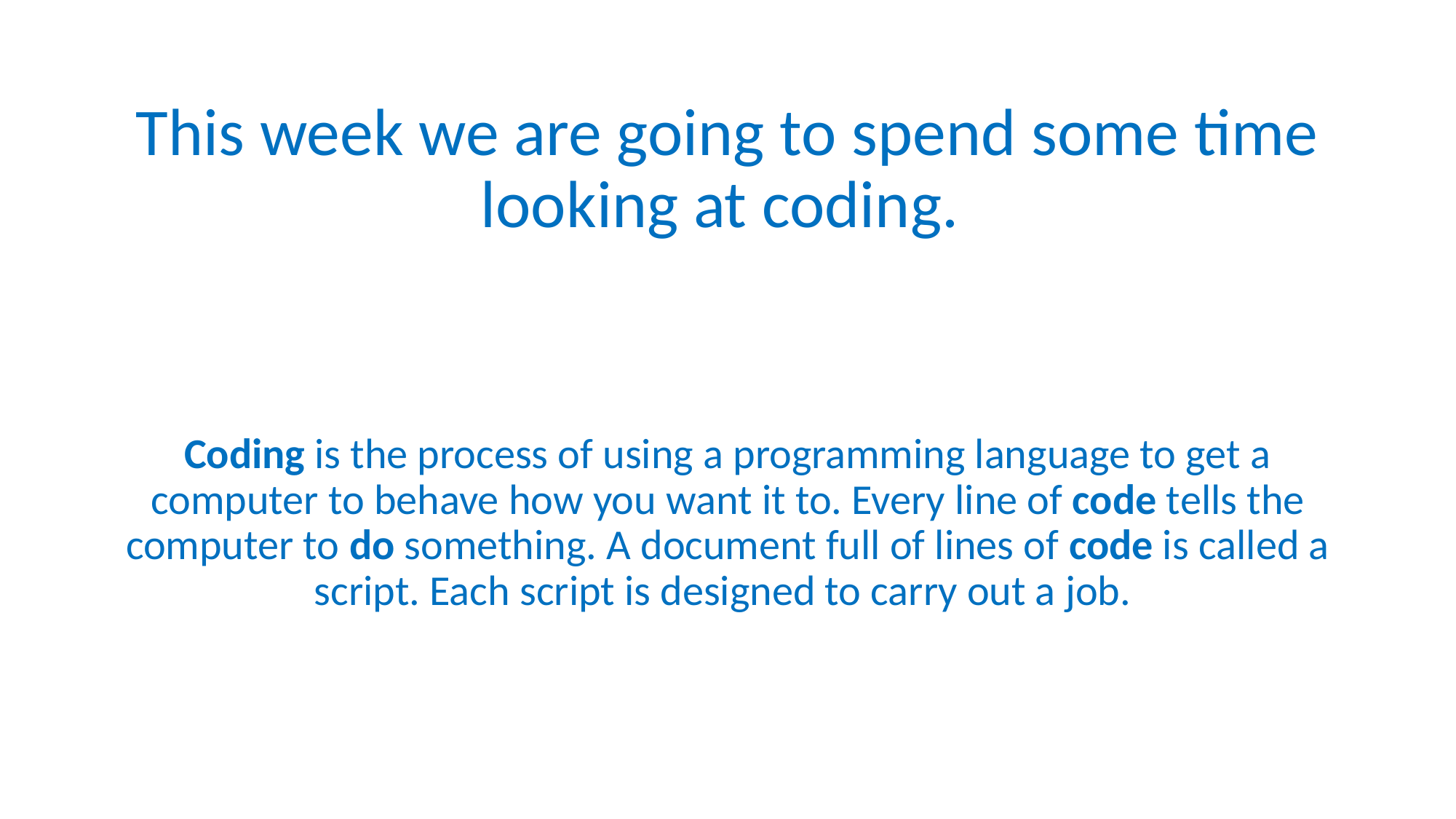

This week we are going to spend some time looking at coding.

Coding is the process of using a programming language to get a computer to behave how you want it to. Every line of code tells the computer to do something. A document full of lines of code is called a script. Each script is designed to carry out a job.